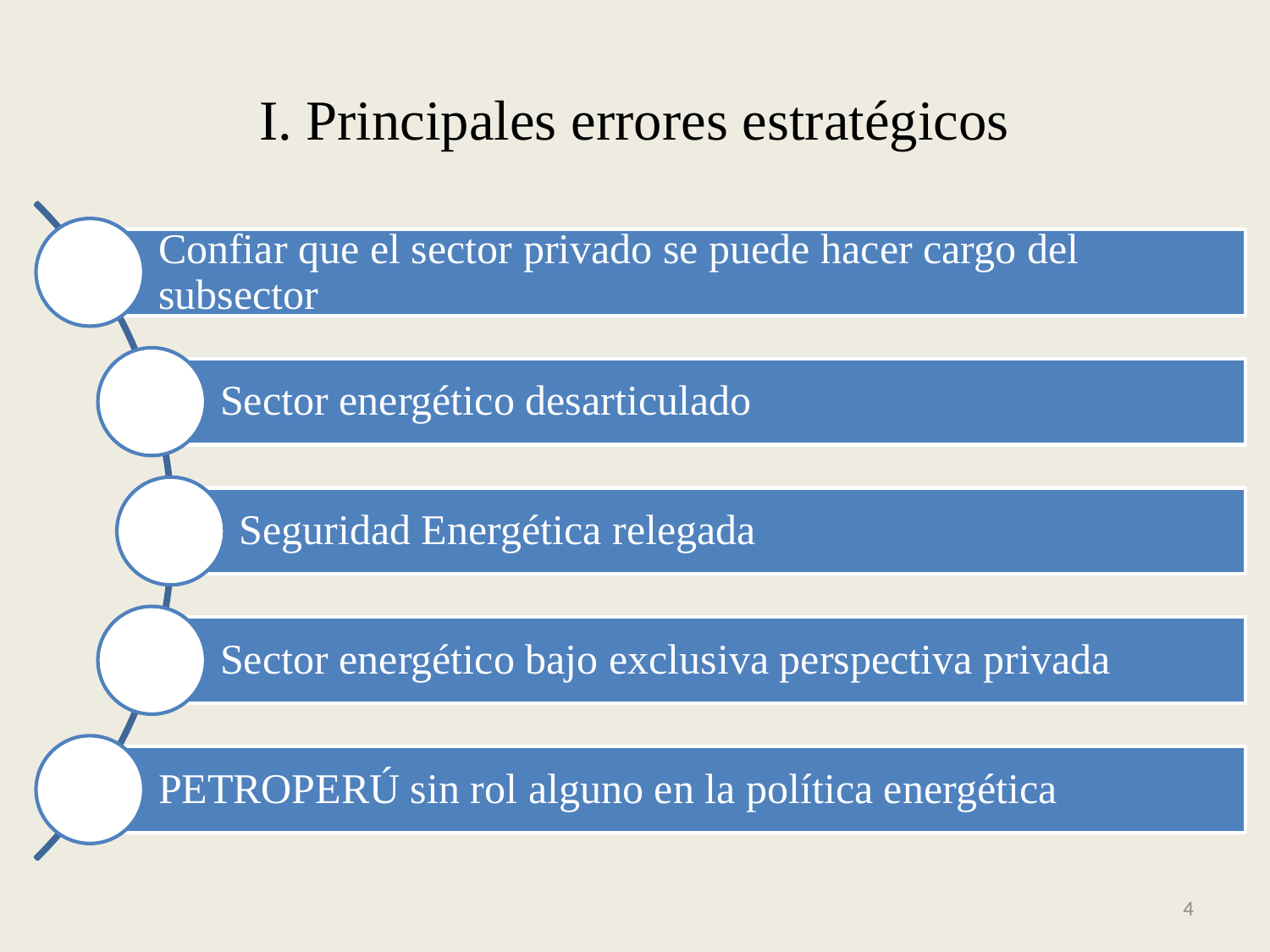

# I. Principales errores estratégicos
Confiar que el sector privado se puede hacer cargo del subsector
Sector energético desarticulado
Seguridad Energética relegada
Sector energético bajo exclusiva perspectiva privada
PETROPERÚ sin rol alguno en la política energética
4